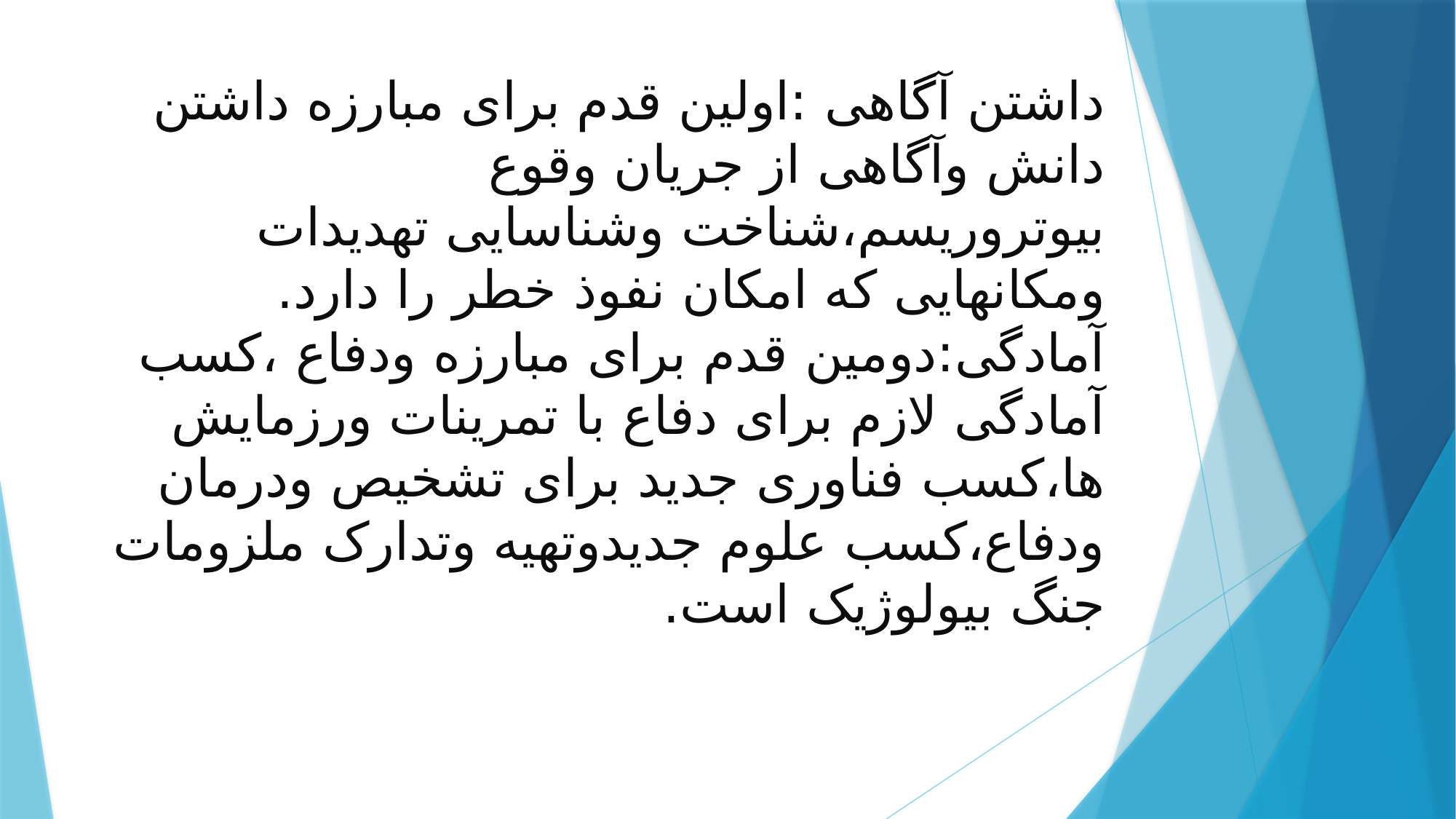

# داشتن آگاهی :اولین قدم برای مبارزه داشتن دانش وآگاهی از جریان وقوع بیوتروریسم،شناخت وشناسایی تهدیدات ومکانهایی که امکان نفوذ خطر را دارد. آمادگی:دومین قدم برای مبارزه ودفاع ،کسب آمادگی لازم برای دفاع با تمرینات ورزمایش ها،کسب فناوری جدید برای تشخیص ودرمان ودفاع،کسب علوم جدیدوتهیه وتدارک ملزومات جنگ بیولوژیک است.